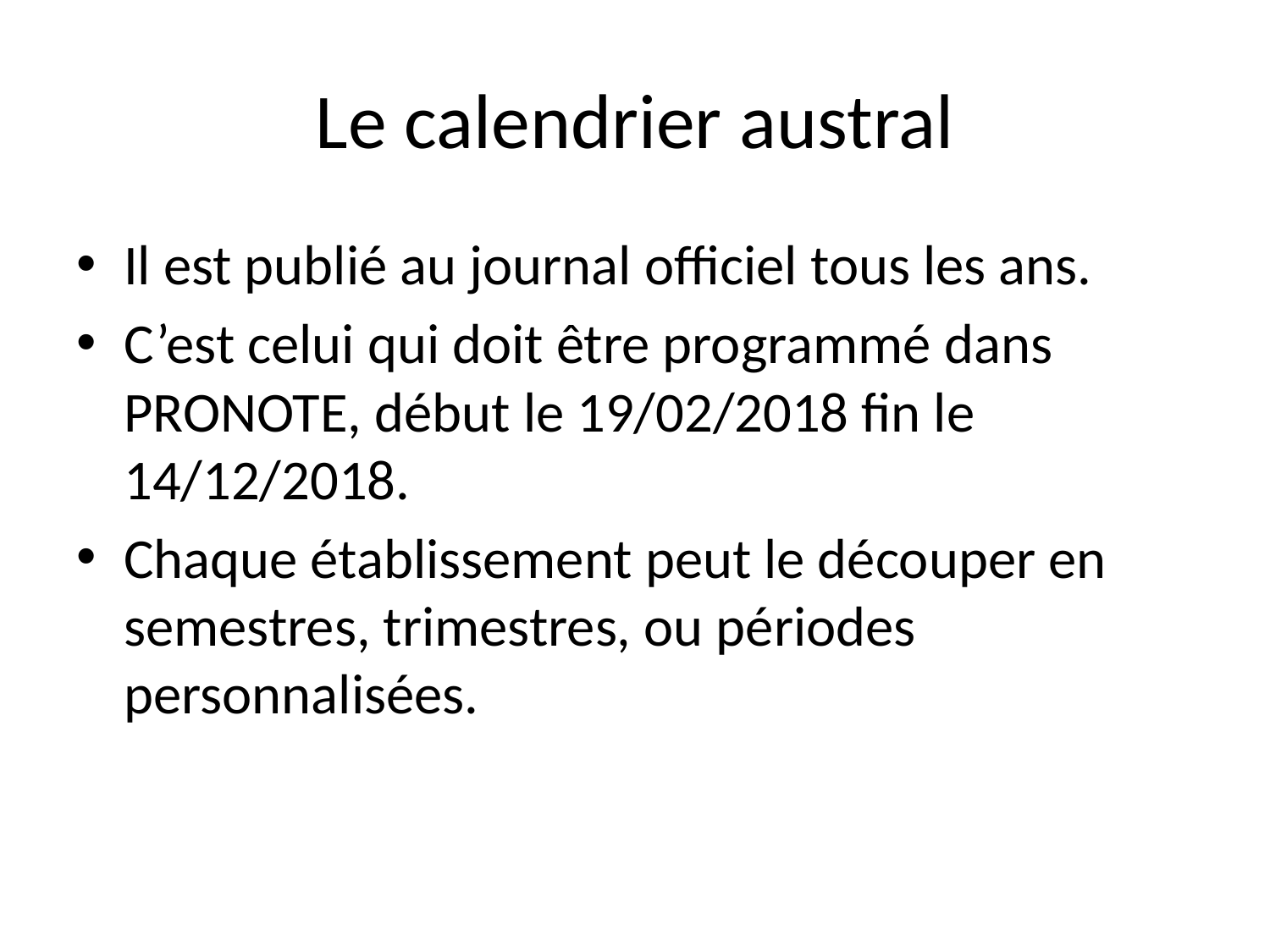

# Le calendrier austral
Il est publié au journal officiel tous les ans.
C’est celui qui doit être programmé dans PRONOTE, début le 19/02/2018 fin le 14/12/2018.
Chaque établissement peut le découper en semestres, trimestres, ou périodes personnalisées.